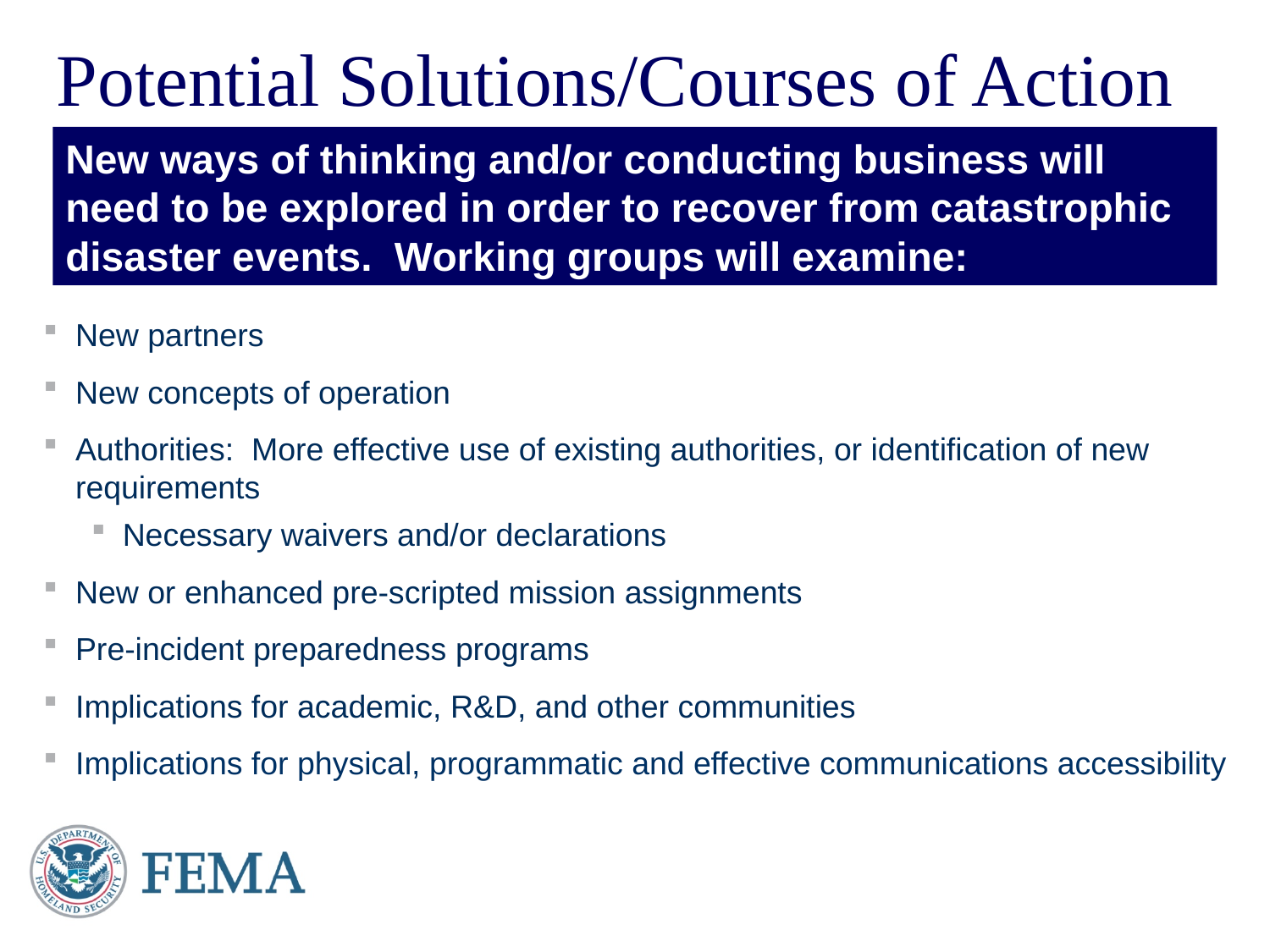

# Potential Solutions/Courses of Action
New ways of thinking and/or conducting business will need to be explored in order to recover from catastrophic disaster events.  Working groups will examine:
New partners
New concepts of operation
Authorities:  More effective use of existing authorities, or identification of new requirements
Necessary waivers and/or declarations
New or enhanced pre-scripted mission assignments
Pre-incident preparedness programs
Implications for academic, R&D, and other communities
Implications for physical, programmatic and effective communications accessibility